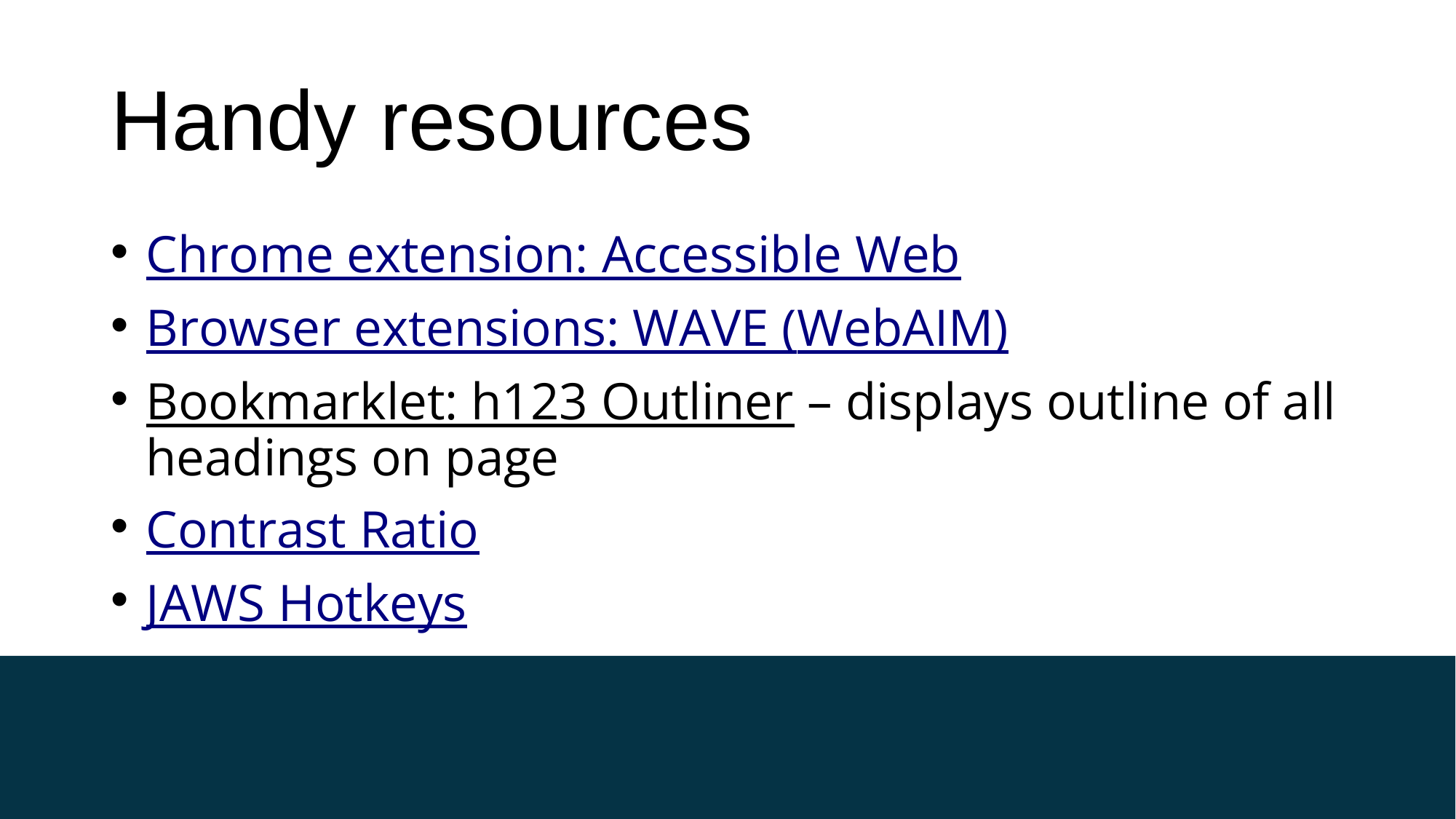

# Handy resources
Chrome extension: Accessible Web
Browser extensions: WAVE (WebAIM)
Bookmarklet: h123 Outliner – displays outline of all headings on page
Contrast Ratio
JAWS Hotkeys